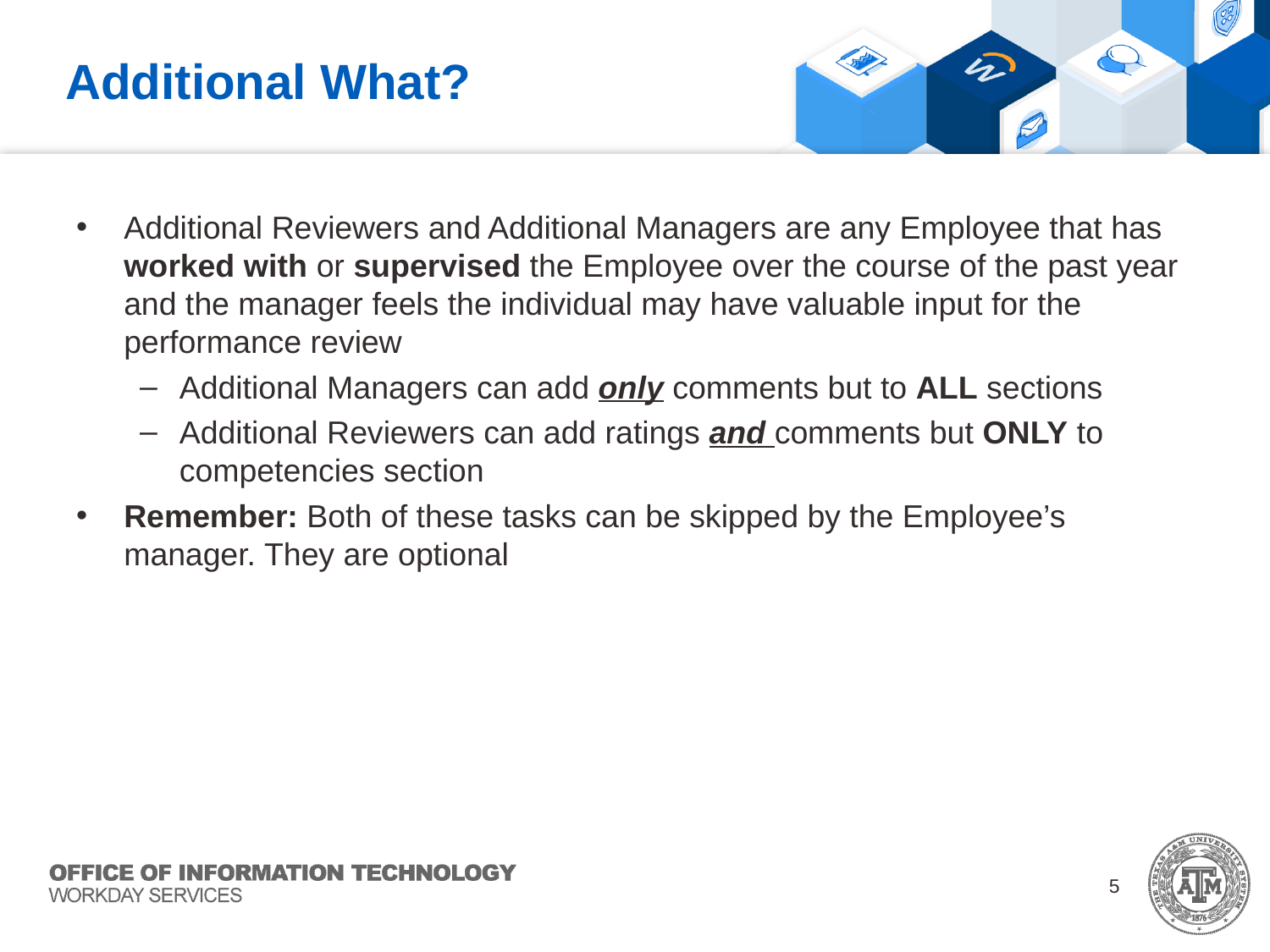

# Additional What?
Additional Reviewers and Additional Managers are any Employee that has worked with or supervised the Employee over the course of the past year and the manager feels the individual may have valuable input for the performance review
Additional Managers can add only comments but to ALL sections
Additional Reviewers can add ratings and comments but ONLY to competencies section
Remember: Both of these tasks can be skipped by the Employee’s manager. They are optional

5